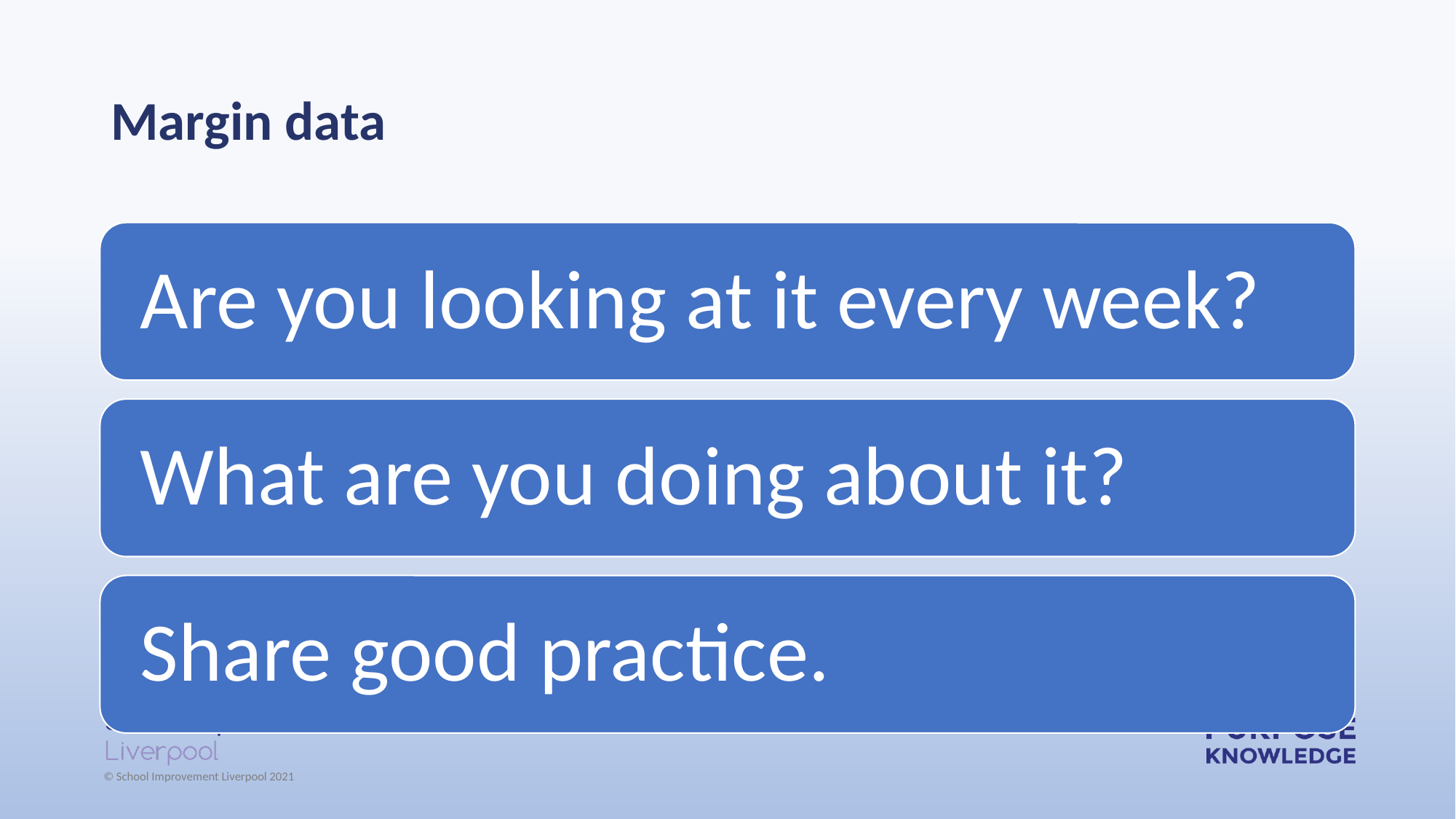

# Margin data
Are you looking at it every week?
What are you doing about it?
Share good practice.